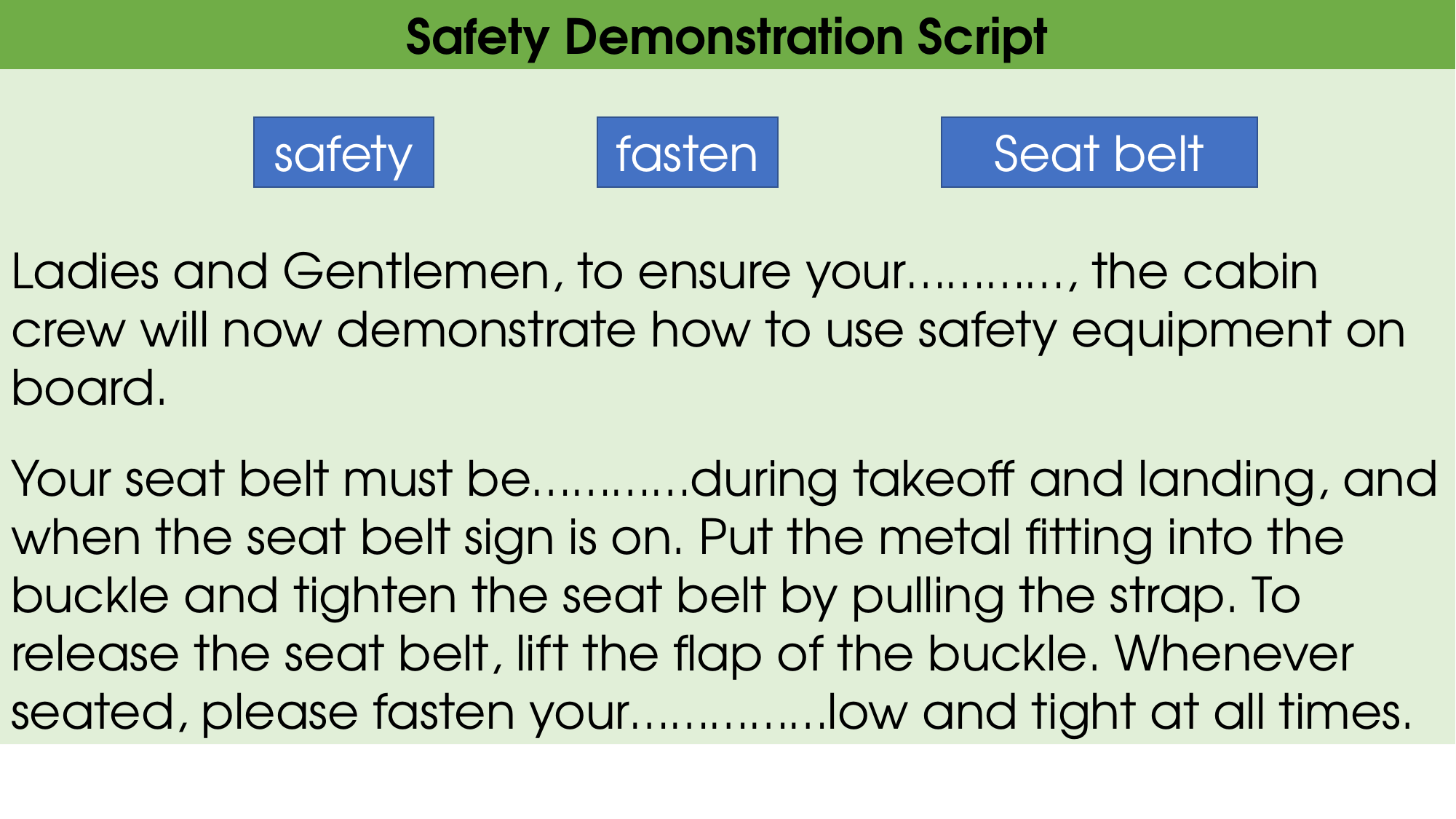

Ladies and Gentlemen, to ensure your…………, the cabin crew will now demonstrate how to use safety equipment on board.

Your seat belt must be…………during takeoff and landing, and when the seat belt sign is on. Put the metal fitting into the buckle and tighten the seat belt by pulling the strap. To release the seat belt, lift the flap of the buckle. Whenever seated, please fasten your……………low and tight at all times.
Safety Demonstration Script
Seat belt
safety
fasten